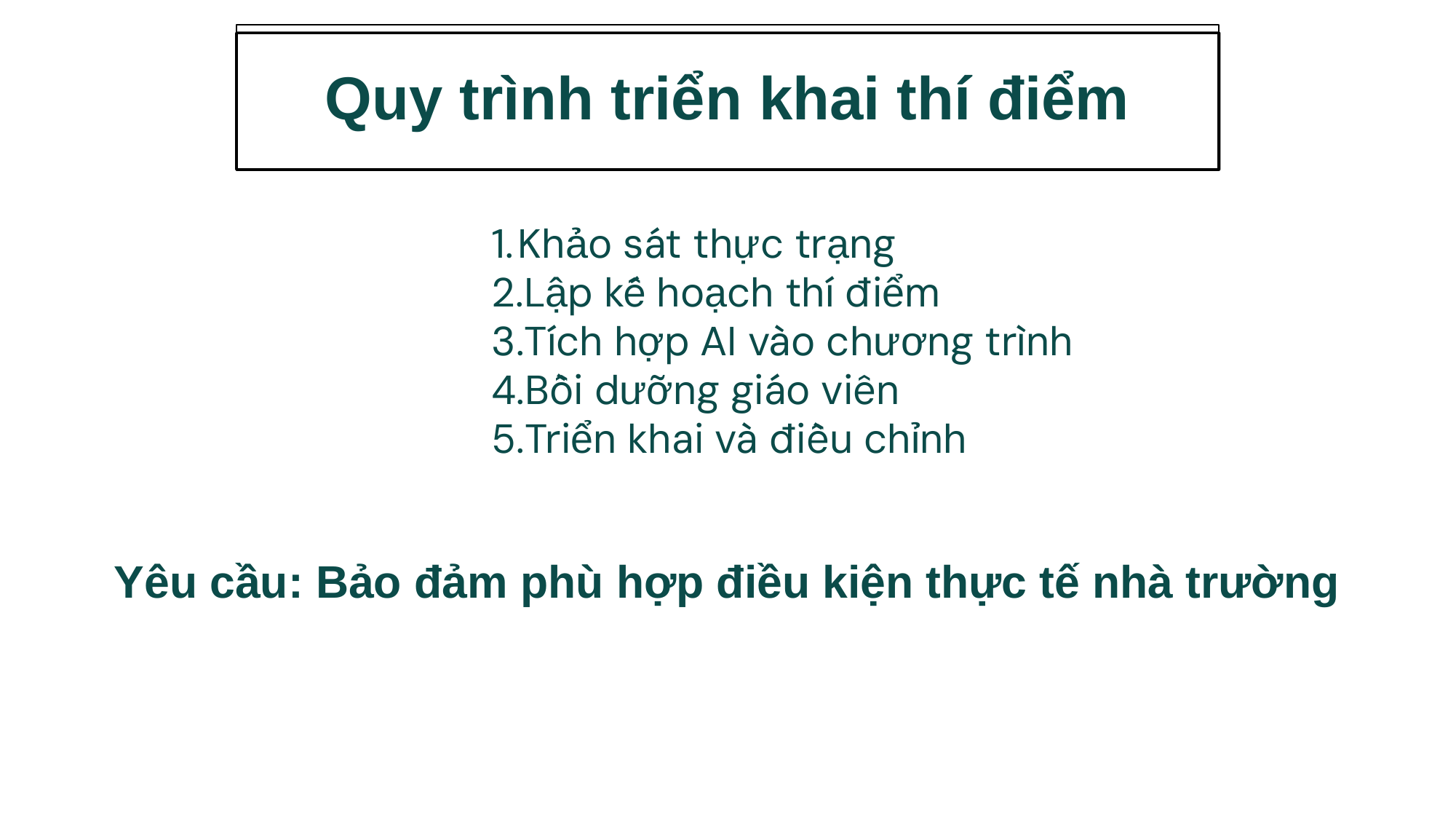

Quy trình triển khai thí điểm

Khảo sát thực trạng
Lập kế hoạch thí điểm
Tích hợp AI vào chương trình
Bồi dưỡng giáo viên
Triển khai và điều chỉnh

Yêu cầu: Bảo đảm phù hợp điều kiện thực tế nhà trường